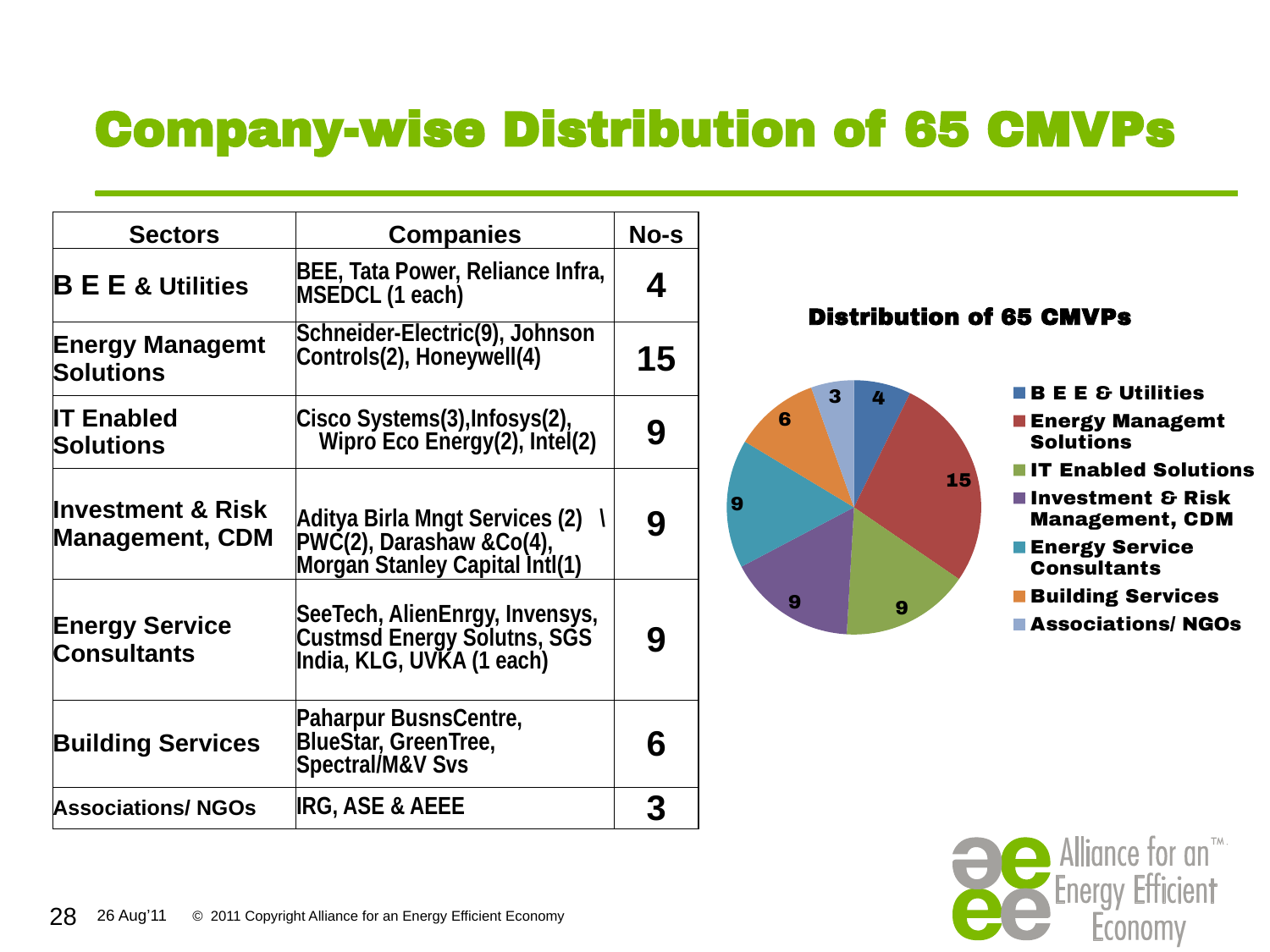

Company-wise Distribution of 65 CMVPs
| Sectors | Companies | No-s |
| --- | --- | --- |
| B E E & Utilities | BEE, Tata Power, Reliance Infra, MSEDCL (1 each) | 4 |
| Energy Managemt Solutions | Schneider-Electric(9), Johnson Controls(2), Honeywell(4) | 15 |
| IT Enabled Solutions | Cisco Systems(3),Infosys(2), Wipro Eco Energy(2), Intel(2) | 9 |
| Investment & Risk Management, CDM | Aditya Birla Mngt Services (2) \PWC(2), Darashaw &Co(4), Morgan Stanley Capital Intl(1) | 9 |
| Energy Service Consultants | SeeTech, AlienEnrgy, Invensys, Custmsd Energy Solutns, SGS India, KLG, UVKA (1 each) | 9 |
| Building Services | Paharpur BusnsCentre, BlueStar, GreenTree, Spectral/M&V Svs | 6 |
| Associations/ NGOs | IRG, ASE & AEEE | 3 |

### Chart: Distribution of 65 CMVPs

| Category |  |
|---|---|
| B E E & Utilities | 4.0 |
| Energy Managemt Solutions | 15.0 |
| IT Enabled Solutions | 9.0 |
| Investment & Risk Management, CDM | 9.0 |
| Energy Service Consultants | 9.0 |
| Building Services  | 6.0 |
| Associations/ NGOs | 3.0 |
28